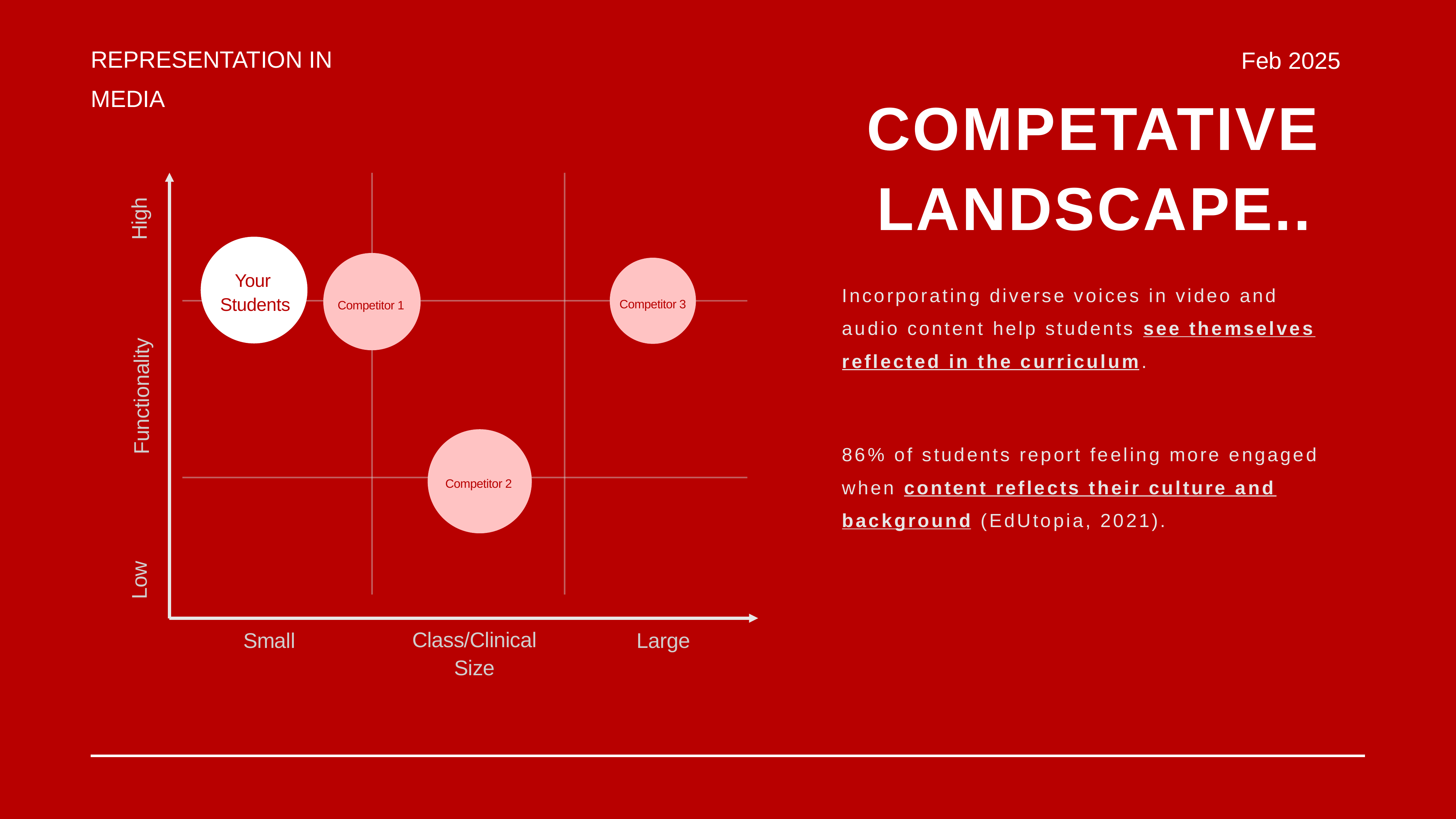

REPRESENTATION IN MEDIA
Feb 2025
COMPETATIVE LANDSCAPE..

High
Your
Students
Incorporating diverse voices in video and audio content help students see themselves reflected in the curriculum.

86% of students report feeling more engaged when content reflects their culture and background (EdUtopia, 2021).
Competitor 3
Competitor 1
 Functionality
Competitor 2
Low
Class/Clinical
Size
Small
Large